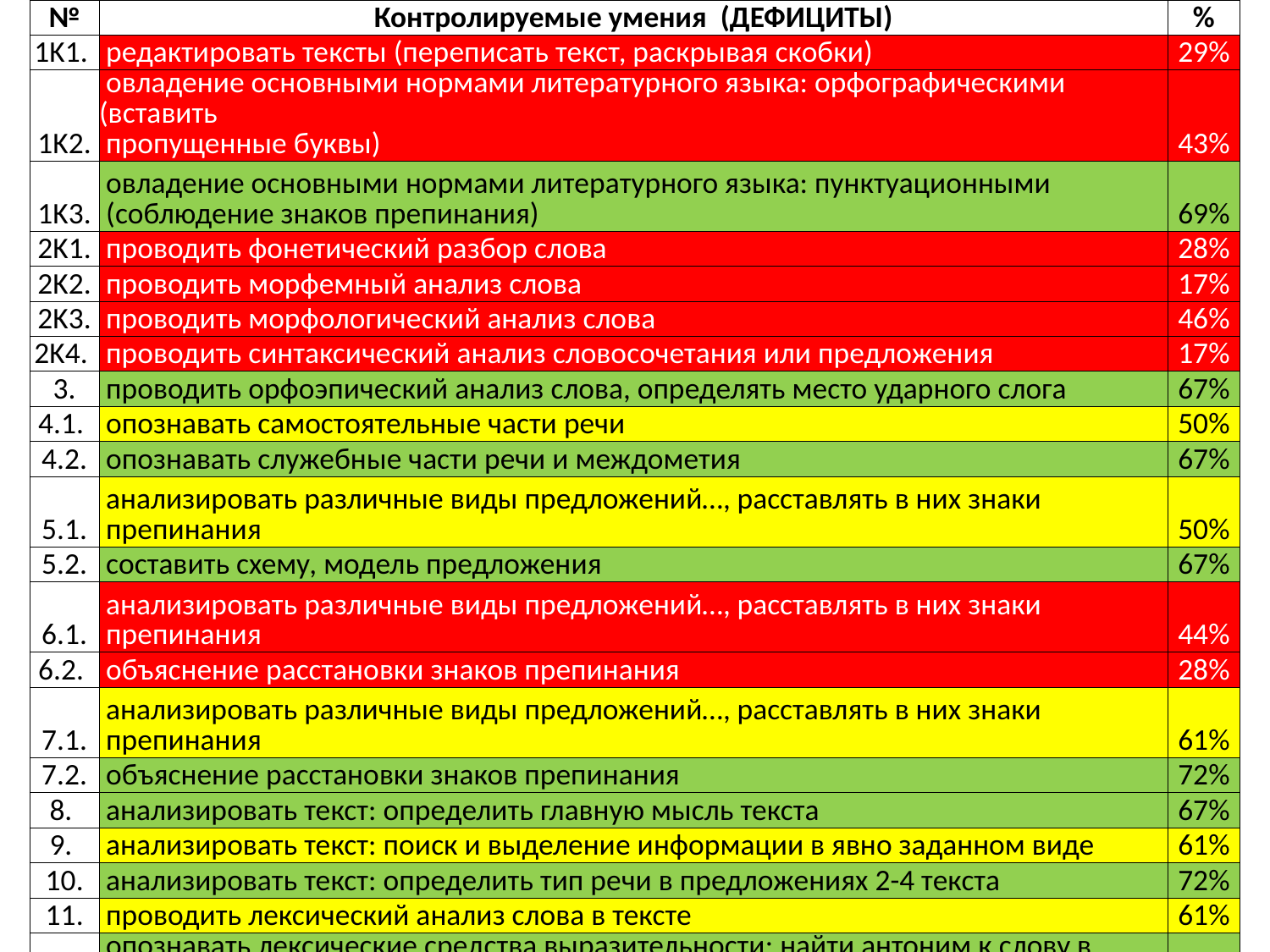

| № | Контролируемые умения (ДЕФИЦИТЫ) | % |
| --- | --- | --- |
| 1K1. | редактировать тексты (переписать текст, раскрывая скобки) | 29% |
| 1K2. | овладение основными нормами литературного языка: орфографическими (вставить пропущенные буквы) | 43% |
| 1K3. | овладение основными нормами литературного языка: пунктуационными (соблюдение знаков препинания) | 69% |
| 2K1. | проводить фонетический разбор слова | 28% |
| 2K2. | проводить морфемный анализ слова | 17% |
| 2K3. | проводить морфологический анализ слова | 46% |
| 2K4. | проводить синтаксический анализ словосочетания или предложения | 17% |
| 3. | проводить орфоэпический анализ слова, определять место ударного слога | 67% |
| 4.1. | опознавать самостоятельные части речи | 50% |
| 4.2. | опознавать служебные части речи и междометия | 67% |
| 5.1. | анализировать различные виды предложений…, расставлять в них знаки препинания | 50% |
| 5.2. | составить схему, модель предложения | 67% |
| 6.1. | анализировать различные виды предложений…, расставлять в них знаки препинания | 44% |
| 6.2. | объяснение расстановки знаков препинания | 28% |
| 7.1. | анализировать различные виды предложений…, расставлять в них знаки препинания | 61% |
| 7.2. | объяснение расстановки знаков препинания | 72% |
| 8. | анализировать текст: определить главную мысль текста | 67% |
| 9. | анализировать текст: поиск и выделение информации в явно заданном виде | 61% |
| 10. | анализировать текст: определить тип речи в предложениях 2-4 текста | 72% |
| 11. | проводить лексический анализ слова в тексте | 61% |
| 12. | опознавать лексические средства выразительности: найти антоним к слову в тексте | 67% |